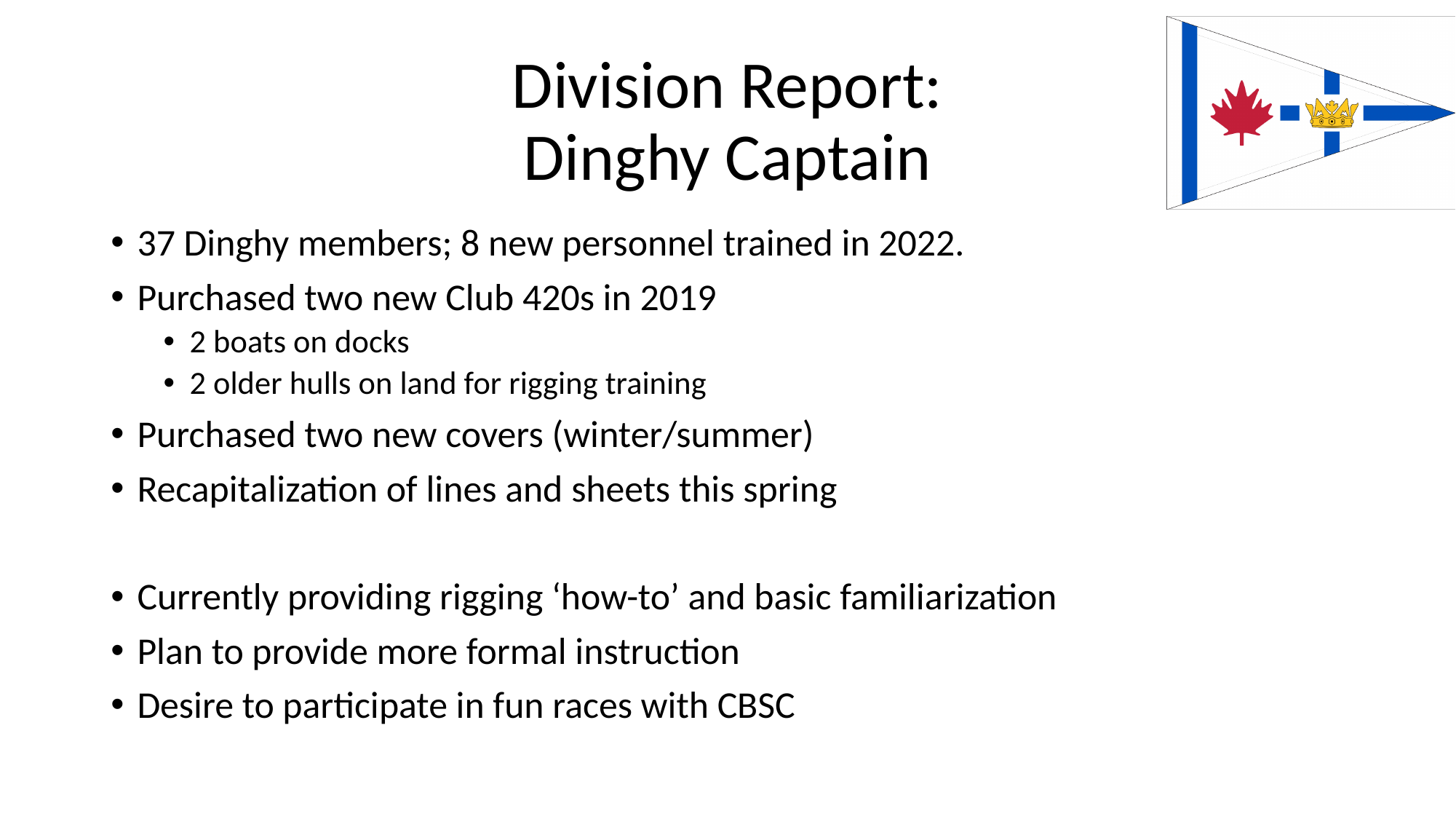

# Division Report: Dinghy Captain
37 Dinghy members; 8 new personnel trained in 2022.
Purchased two new Club 420s in 2019
2 boats on docks
2 older hulls on land for rigging training
Purchased two new covers (winter/summer)
Recapitalization of lines and sheets this spring

Currently providing rigging ‘how-to’ and basic familiarization
Plan to provide more formal instruction
Desire to participate in fun races with CBSC